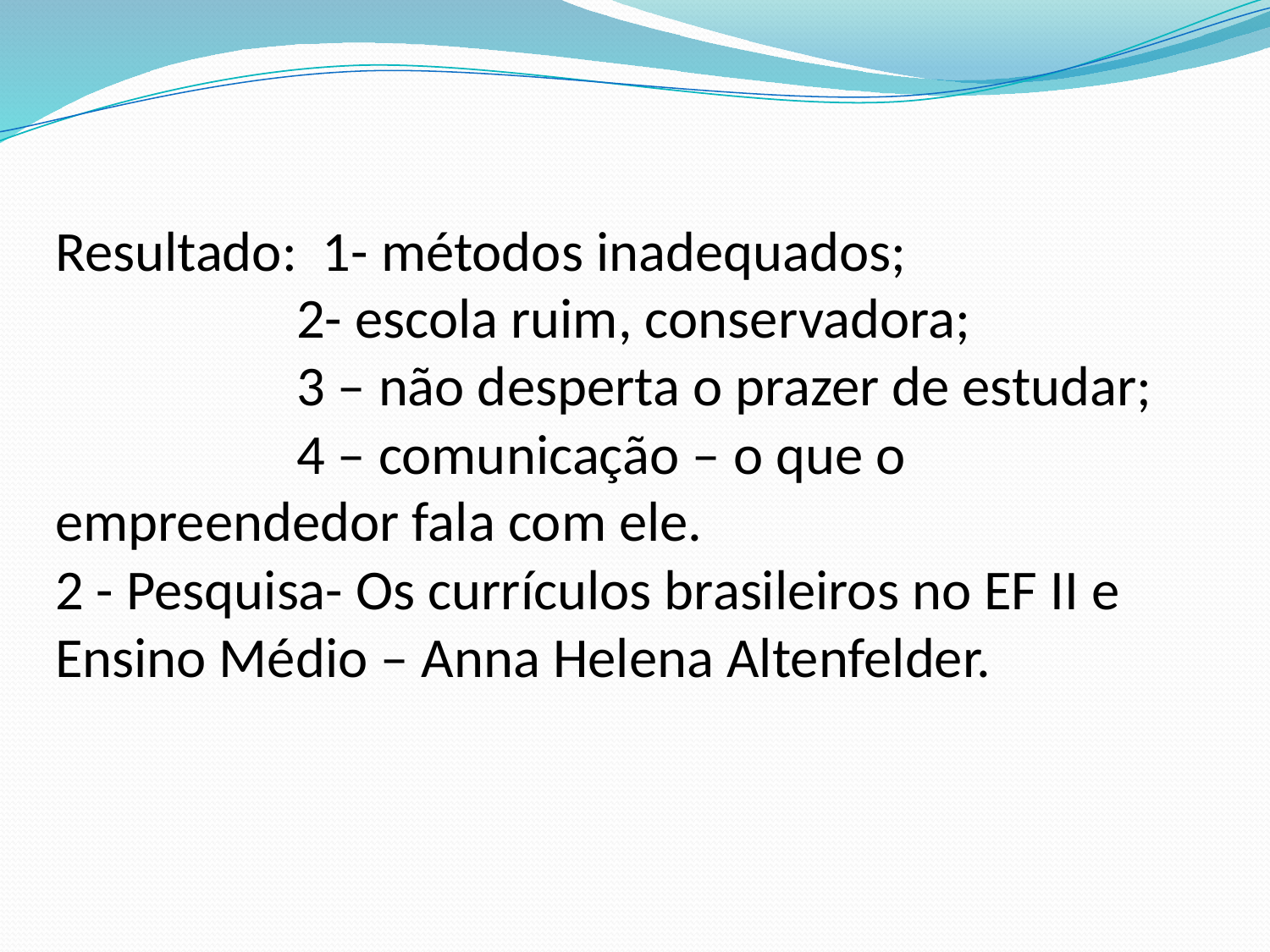

# Resultado:  1- métodos inadequados; 2- escola ruim, conservadora; 3 – não desperta o prazer de estudar; 4 – comunicação – o que o empreendedor fala com ele. 2 - Pesquisa- Os currículos brasileiros no EF II e Ensino Médio – Anna Helena Altenfelder.